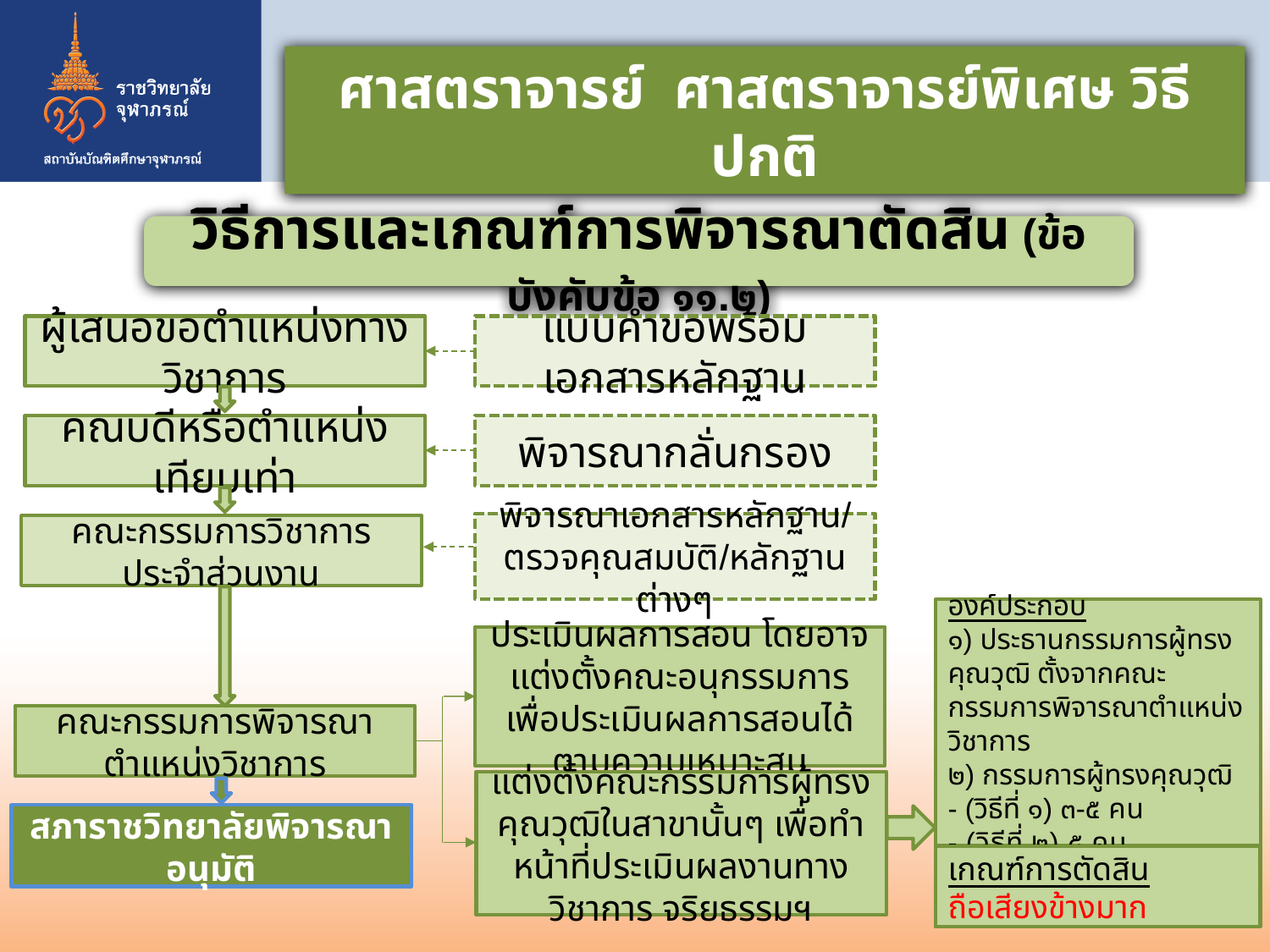

ศาสตราจารย์  ศาสตราจารย์พิเศษ วิธีปกติ
วิธีการและเกณฑ์การพิจารณาตัดสิน (ข้อบังคับข้อ ๑๑.๒)
ผู้เสนอขอตำแหน่งทางวิชาการ
แบบคำขอพร้อมเอกสารหลักฐาน

คณบดีหรือตำแหน่งเทียบเท่า
พิจารณากลั่นกรอง

พิจารณาเอกสารหลักฐาน/ตรวจคุณสมบัติ/หลักฐานต่างๆ
คณะกรรมการวิชาการประจำส่วนงาน

องค์ประกอบ
๑) ประธานกรรมการผู้ทรงคุณวุฒิ ตั้งจากคณะกรรมการพิจารณาตำแหน่งวิชาการ
๒) กรรมการผู้ทรงคุณวุฒิ
- (วิธีที่ ๑) ๓-๕ คน
- (วิธีที่ ๒) ๕ คน
ประเมินผลการสอน โดยอาจแต่งตั้งคณะอนุกรรมการเพื่อประเมินผลการสอนได้ตามความเหมาะสม
คณะกรรมการพิจารณาตำแหน่งวิชาการ
แต่งตั้งคณะกรรมการผู้ทรงคุณวุฒิในสาขานั้นๆ เพื่อทำหน้าที่ประเมินผลงานทางวิชาการ จริยธรรมฯ

สภาราชวิทยาลัยพิจารณาอนุมัติ
เกณฑ์การตัดสิน
ถือเสียงข้างมาก